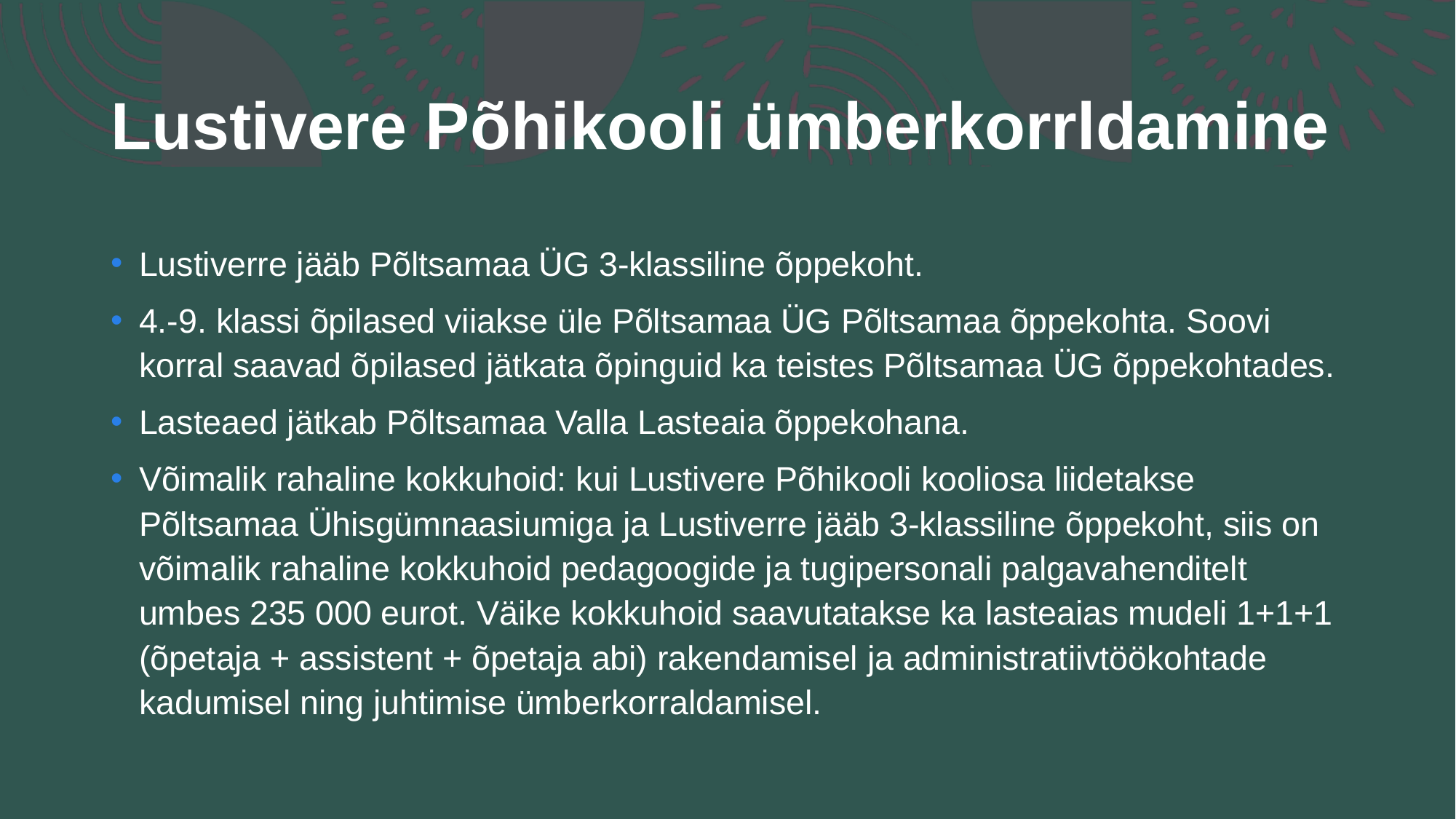

# Lustivere Põhikooli ümberkorrldamine
Lustiverre jääb Põltsamaa ÜG 3-klassiline õppekoht.
4.-9. klassi õpilased viiakse üle Põltsamaa ÜG Põltsamaa õppekohta. Soovi korral saavad õpilased jätkata õpinguid ka teistes Põltsamaa ÜG õppekohtades.
Lasteaed jätkab Põltsamaa Valla Lasteaia õppekohana.
Võimalik rahaline kokkuhoid: kui Lustivere Põhikooli kooliosa liidetakse Põltsamaa Ühisgümnaasiumiga ja Lustiverre jääb 3-klassiline õppekoht, siis on võimalik rahaline kokkuhoid pedagoogide ja tugipersonali palgavahenditelt umbes 235 000 eurot. Väike kokkuhoid saavutatakse ka lasteaias mudeli 1+1+1 (õpetaja + assistent + õpetaja abi) rakendamisel ja administratiivtöökohtade kadumisel ning juhtimise ümberkorraldamisel.